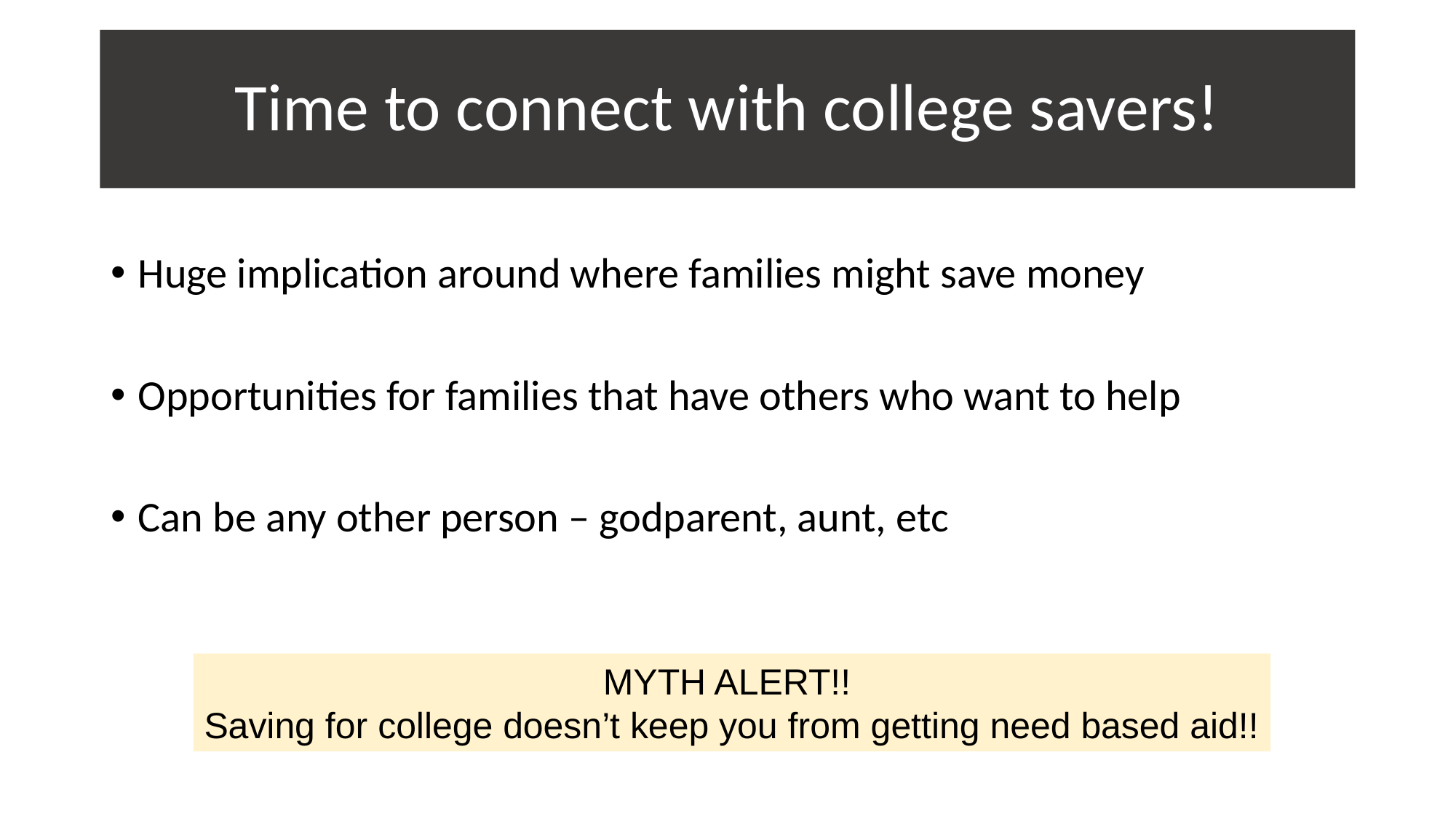

# Time to connect with college savers!
Huge implication around where families might save money

Opportunities for families that have others who want to help

Can be any other person – godparent, aunt, etc

MYTH ALERT!!
Saving for college doesn’t keep you from getting need based aid!!